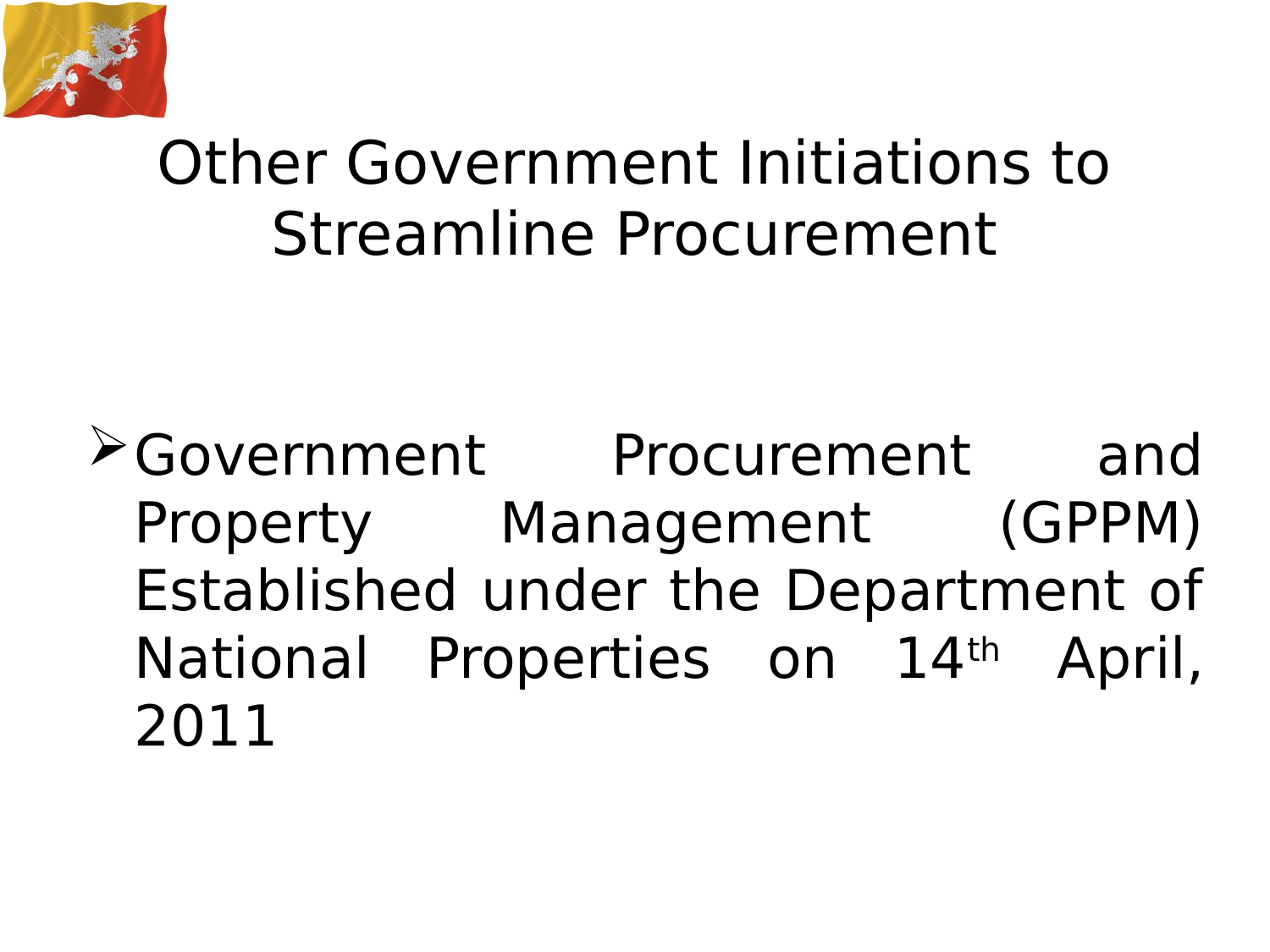

# Other Government Initiations to Streamline Procurement
Government Procurement and Property Management (GPPM) Established under the Department of National Properties on 14th April, 2011